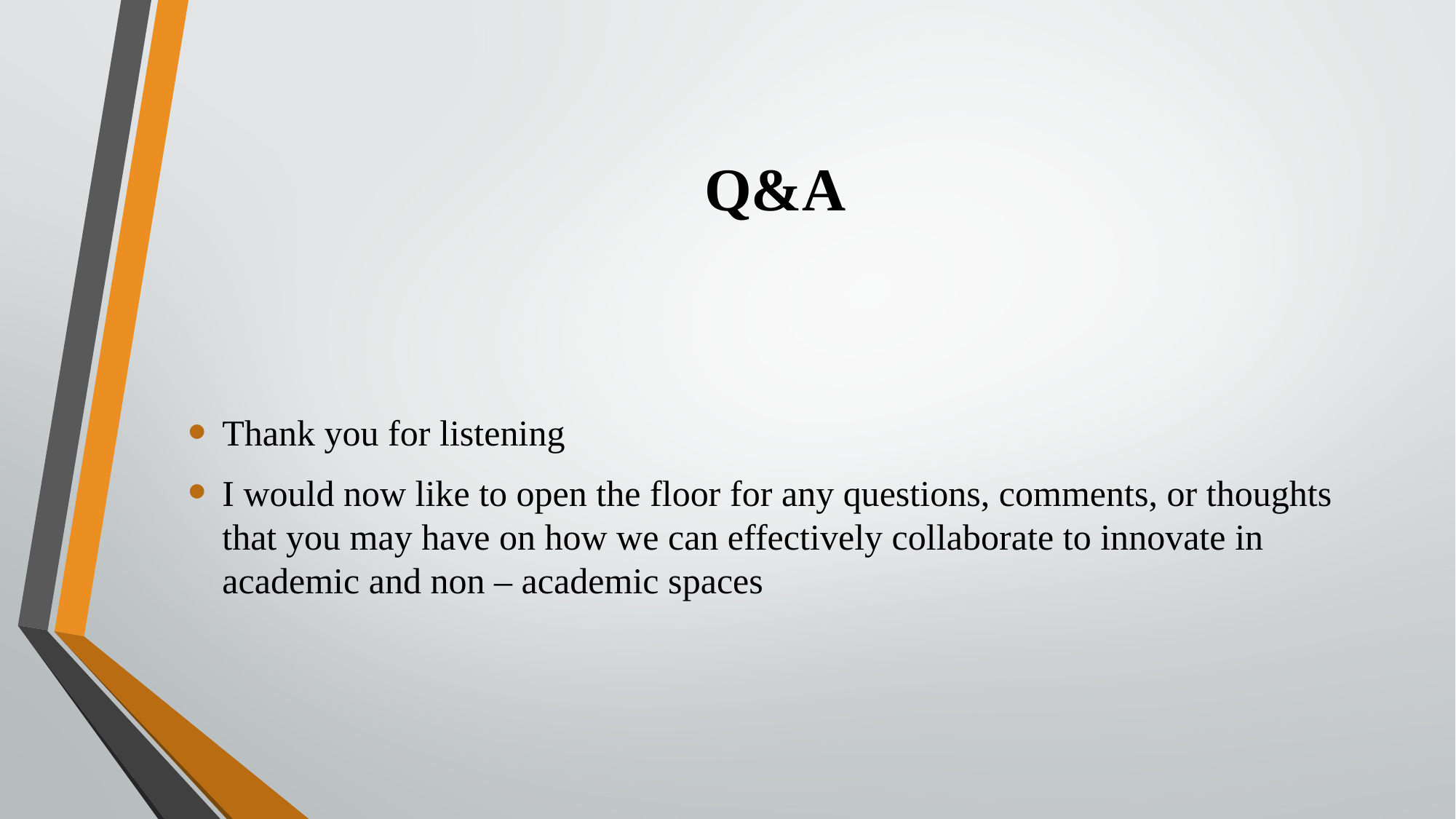

# Q&A
Thank you for listening
I would now like to open the floor for any questions, comments, or thoughts that you may have on how we can effectively collaborate to innovate in academic and non – academic spaces